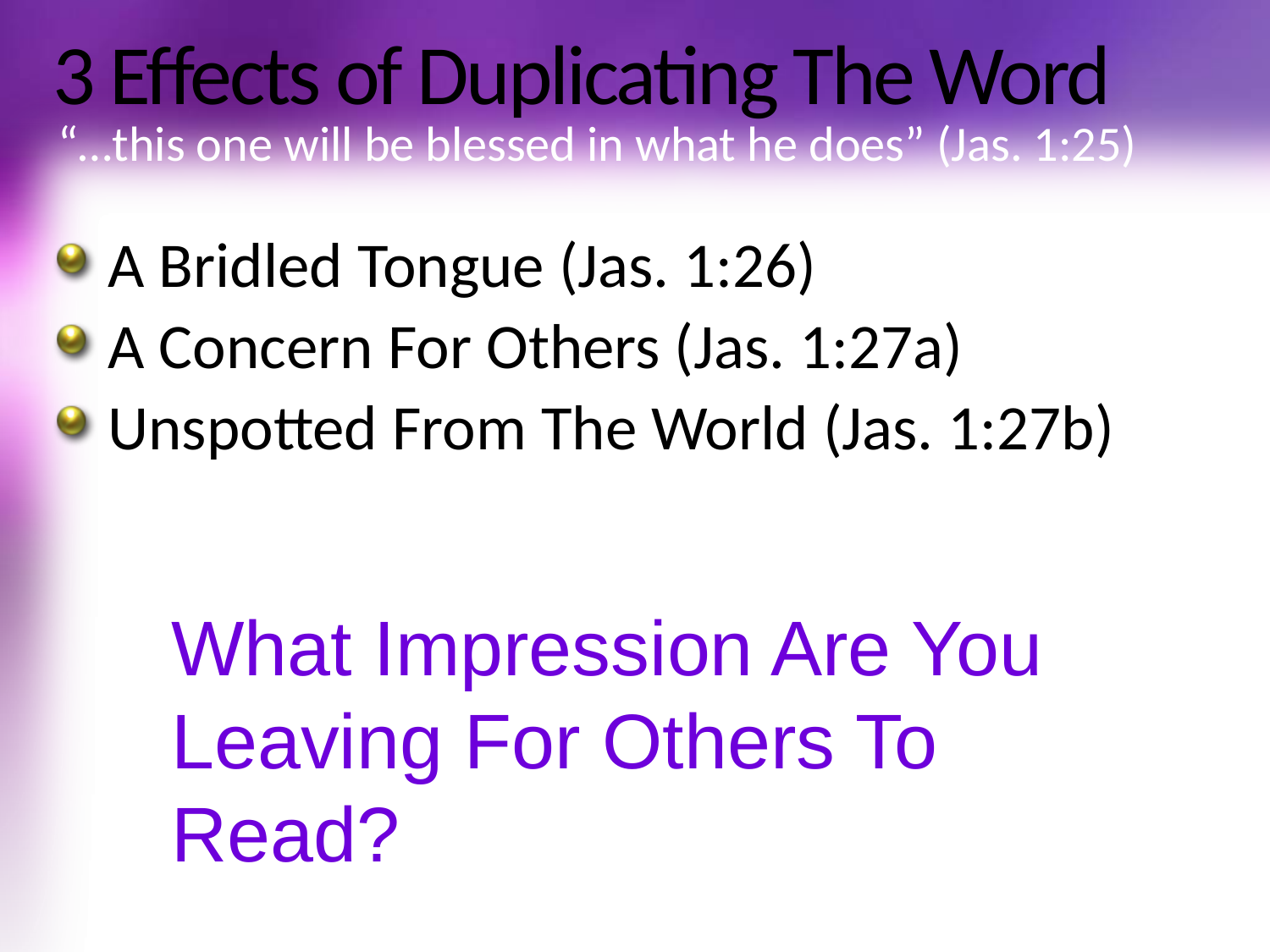

# 3 Effects of Duplicating The Word
“…this one will be blessed in what he does” (Jas. 1:25)
A Bridled Tongue (Jas. 1:26)
A Concern For Others (Jas. 1:27a)
Unspotted From The World (Jas. 1:27b)
What Impression Are You Leaving For Others To Read?